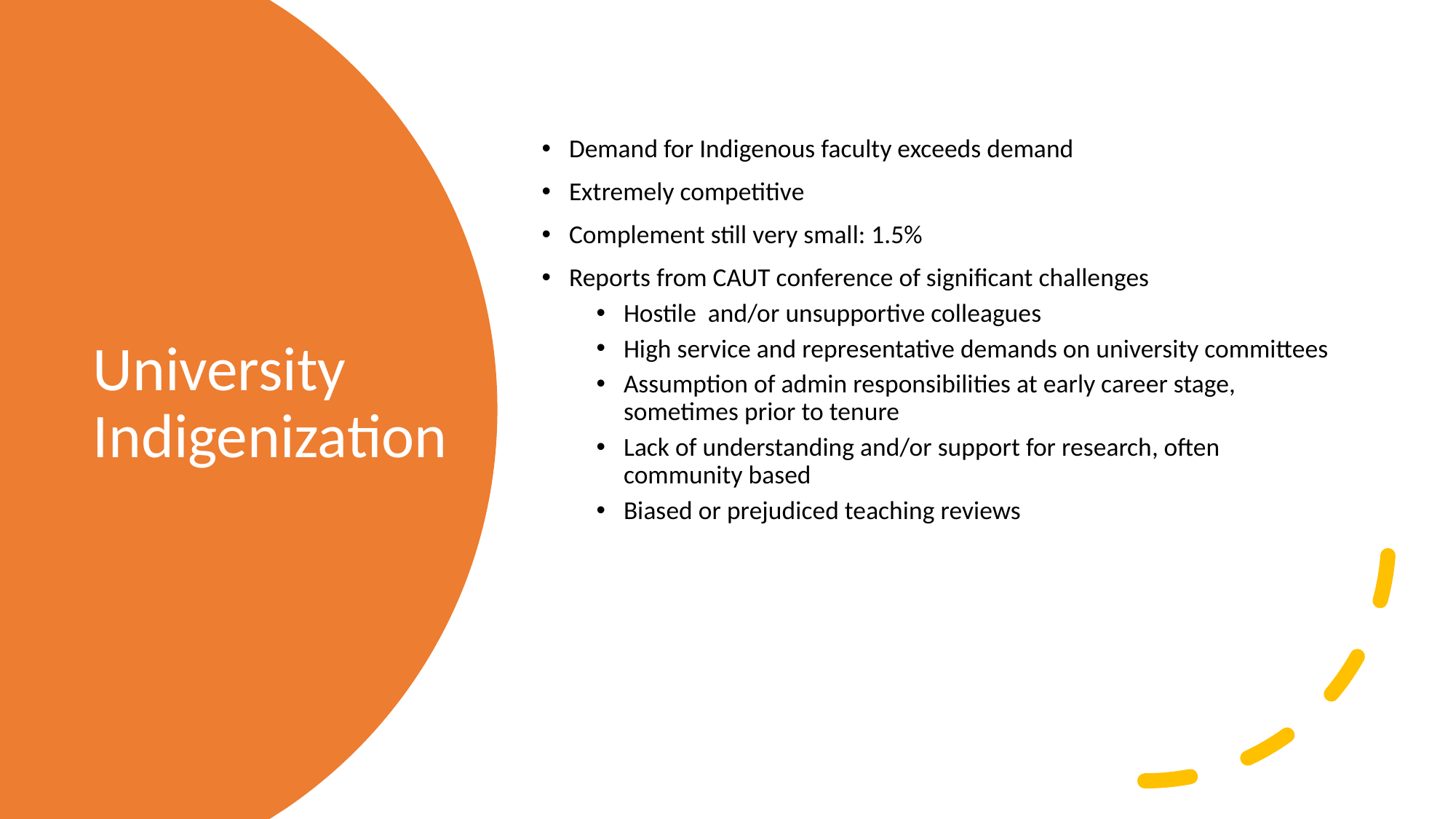

Demand for Indigenous faculty exceeds demand
Extremely competitive
Complement still very small: 1.5%
Reports from CAUT conference of significant challenges
Hostile  and/or unsupportive colleagues
High service and representative demands on university committees
Assumption of admin responsibilities at early career stage, sometimes prior to tenure
Lack of understanding and/or support for research, often community based
Biased or prejudiced teaching reviews

# University Indigenization